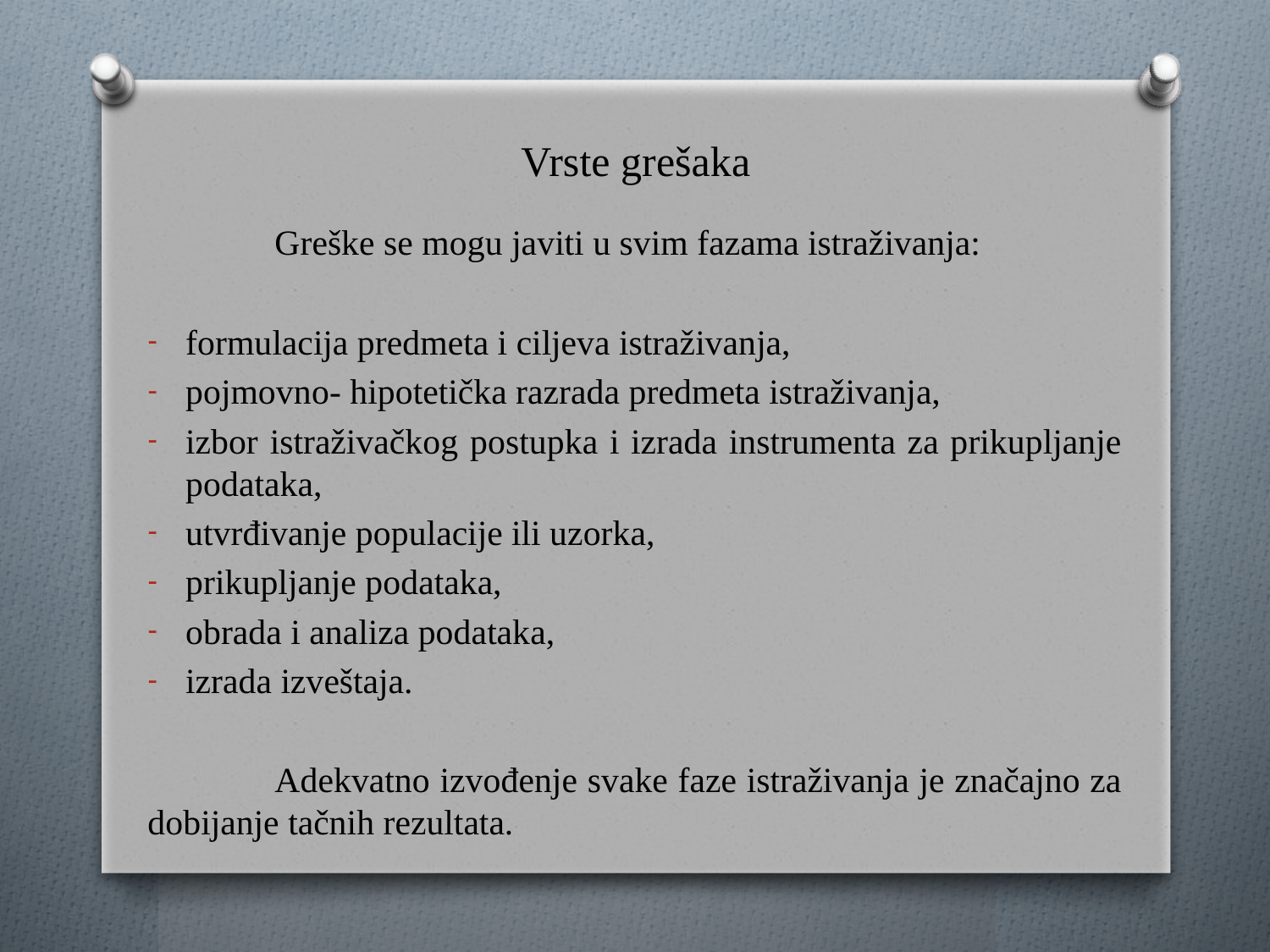

# Vrste grešaka
	Greške se mogu javiti u svim fazama istraživanja:

formulacija predmeta i ciljeva istraživanja,
pojmovno- hipotetička razrada predmeta istraživanja,
izbor istraživačkog postupka i izrada instrumenta za prikupljanje podataka,
utvrđivanje populacije ili uzorka,
prikupljanje podataka,
obrada i analiza podataka,
izrada izveštaja.

	Adekvatno izvođenje svake faze istraživanja je značajno za dobijanje tačnih rezultata.